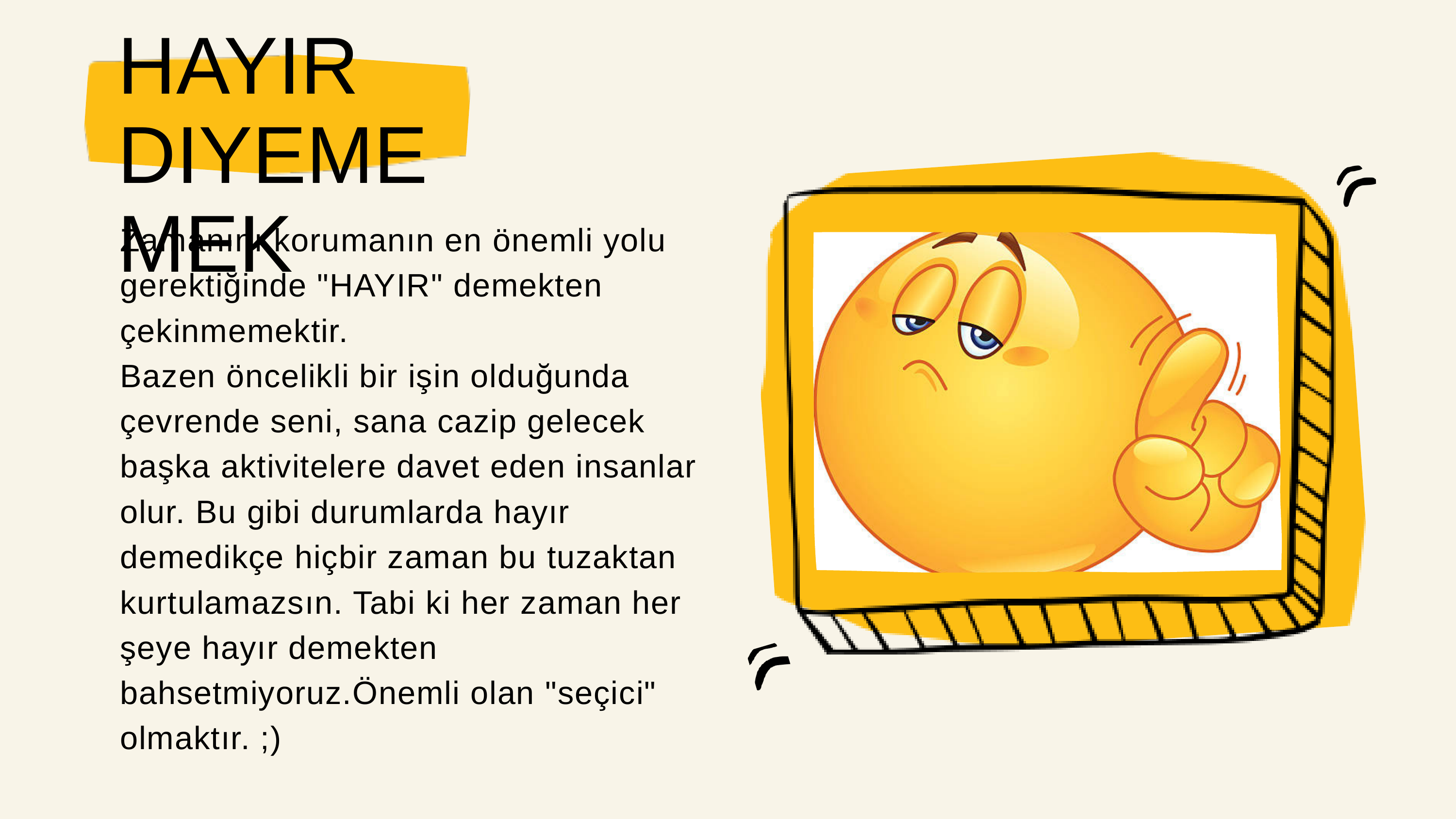

HAYIR DIYEMEMEK

Zamanını korumanın en önemli yolu gerektiğinde "HAYIR" demekten çekinmemektir.
Bazen öncelikli bir işin olduğunda çevrende seni, sana cazip gelecek başka aktivitelere davet eden insanlar olur. Bu gibi durumlarda hayır demedikçe hiçbir zaman bu tuzaktan kurtulamazsın. Tabi ki her zaman her şeye hayır demekten bahsetmiyoruz.Önemli olan "seçici" olmaktır. ;)